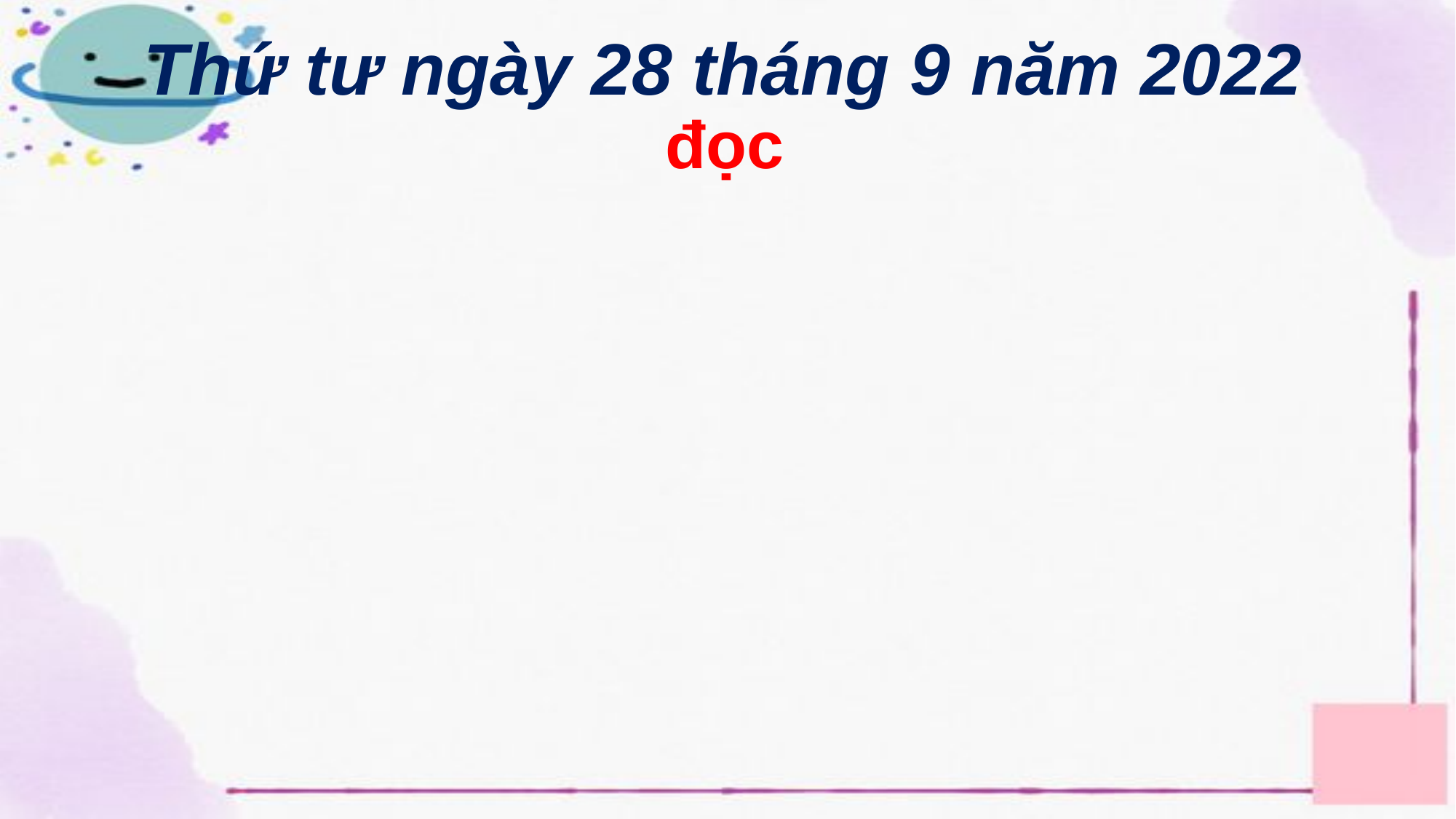

Thứ tư ngày 28 tháng 9 năm 2022
đọc